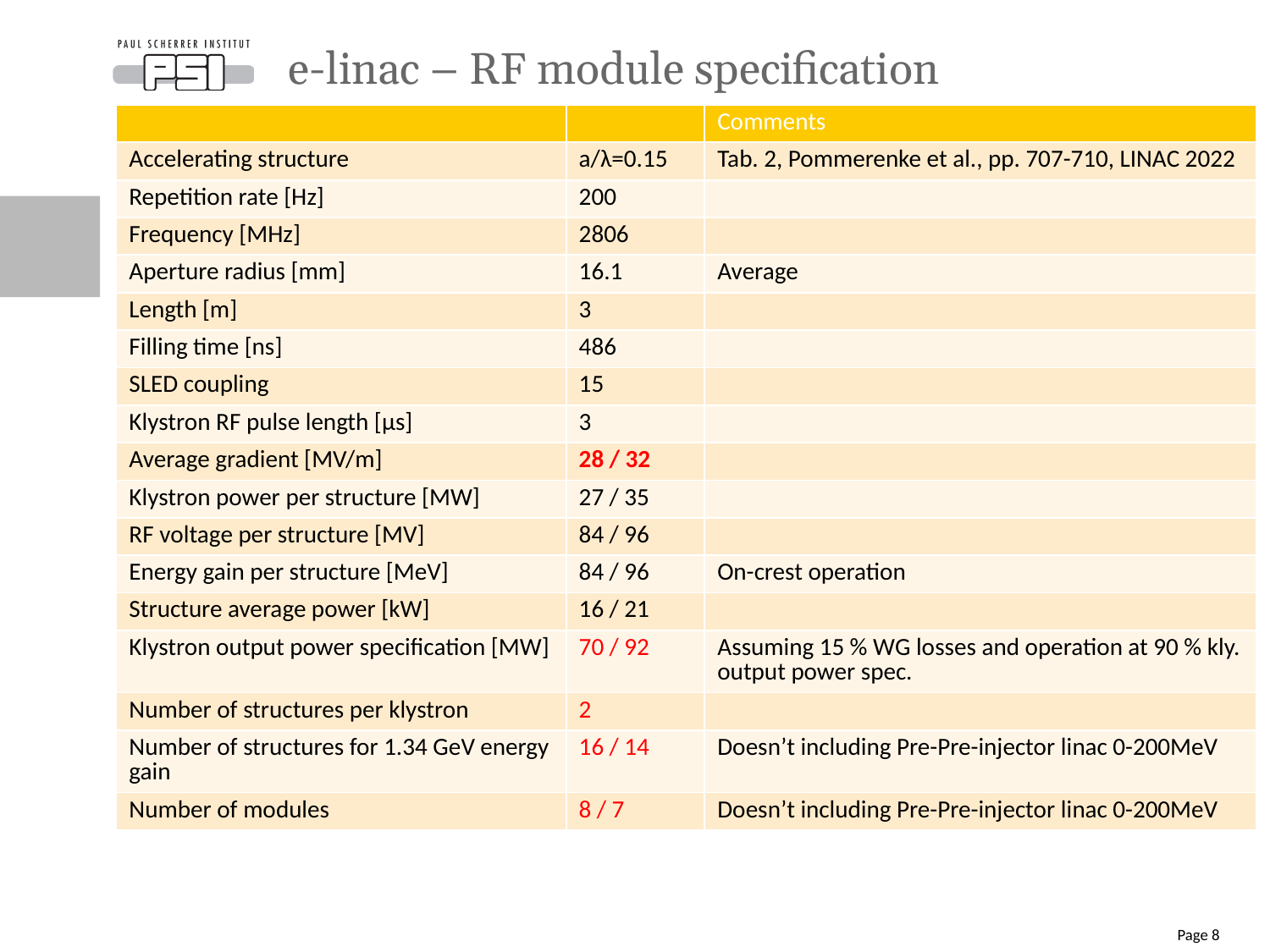

# e-linac – RF module specification
|  |  | Comments |
| --- | --- | --- |
| Accelerating structure | a/λ=0.15 | Tab. 2, Pommerenke et al., pp. 707-710, LINAC 2022 |
| Repetition rate [Hz] | 200 |  |
| Frequency [MHz] | 2806 |  |
| Aperture radius [mm] | 16.1 | Average |
| Length [m] | 3 |  |
| Filling time [ns] | 486 |  |
| SLED coupling | 15 |  |
| Klystron RF pulse length [µs] | 3 |  |
| Average gradient [MV/m] | 28 / 32 |  |
| Klystron power per structure [MW] | 27 / 35 |  |
| RF voltage per structure [MV] | 84 / 96 |  |
| Energy gain per structure [MeV] | 84 / 96 | On-crest operation |
| Structure average power [kW] | 16 / 21 |  |
| Klystron output power specification [MW] | 70 / 92 | Assuming 15 % WG losses and operation at 90 % kly. output power spec. |
| Number of structures per klystron | 2 |  |
| Number of structures for 1.34 GeV energy gain | 16 / 14 | Doesn’t including Pre-Pre-injector linac 0-200MeV |
| Number of modules | 8 / 7 | Doesn’t including Pre-Pre-injector linac 0-200MeV |

Page 8